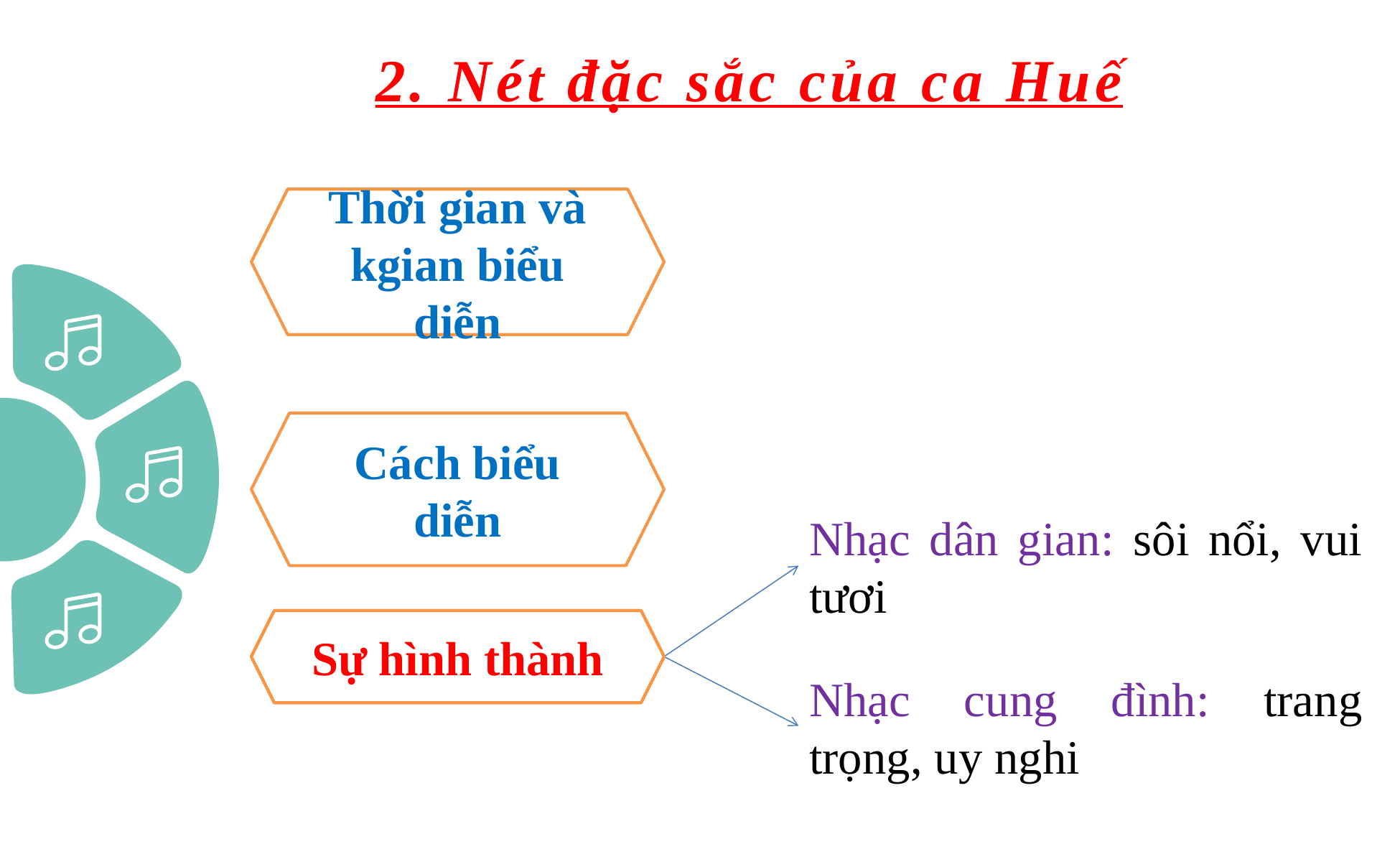

2. Nét đặc sắc của ca Huế
Thời gian và kgian biểu diễn

Cách biểu diễn

Nhạc dân gian: sôi nổi, vui tươi

Sự hình thành
Sự hình thành
Nhạc cung đình: trang trọng, uy nghi